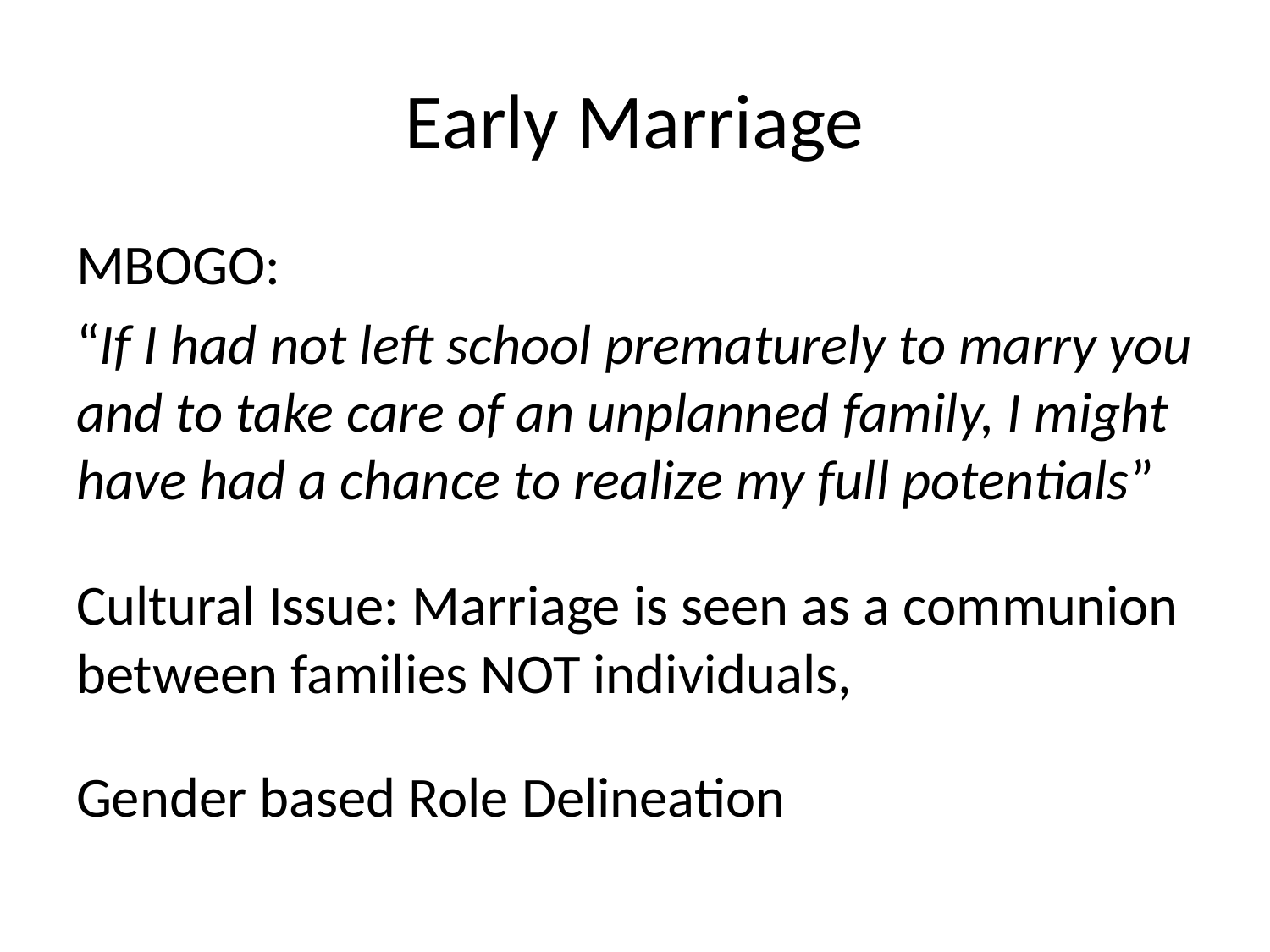

# Early Marriage
MBOGO:
“If I had not left school prematurely to marry you and to take care of an unplanned family, I might have had a chance to realize my full potentials”

Cultural Issue: Marriage is seen as a communion between families NOT individuals,

Gender based Role Delineation